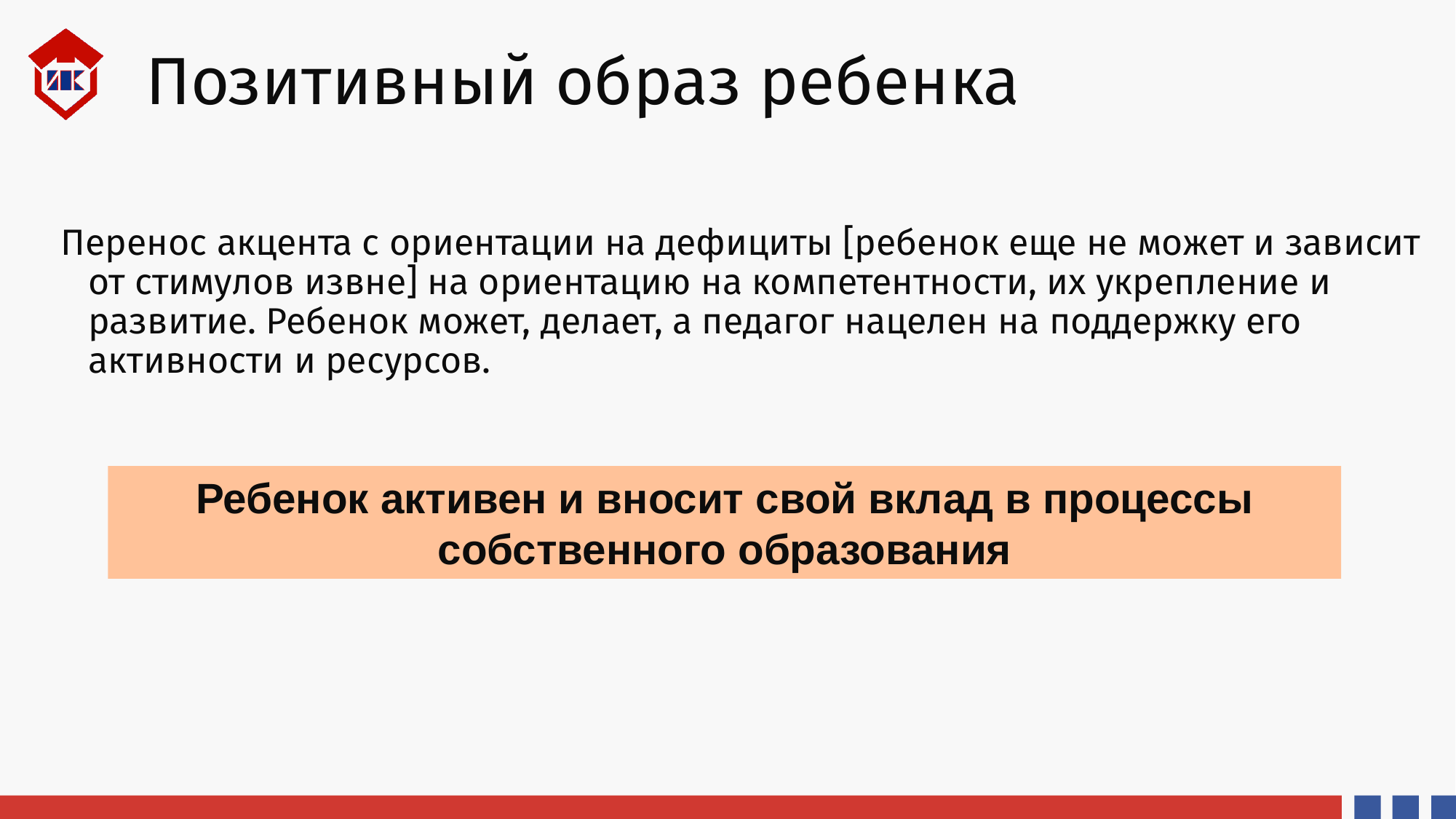

# Позитивный образ ребенка
Перенос акцента с ориентации на дефициты [ребенок еще не может и зависит от стимулов извне] на ориентацию на компетентности, их укрепление и развитие. Ребенок может, делает, а педагог нацелен на поддержку его активности и ресурсов.

Ребенок активен и вносит свой вклад в процессы собственного образования